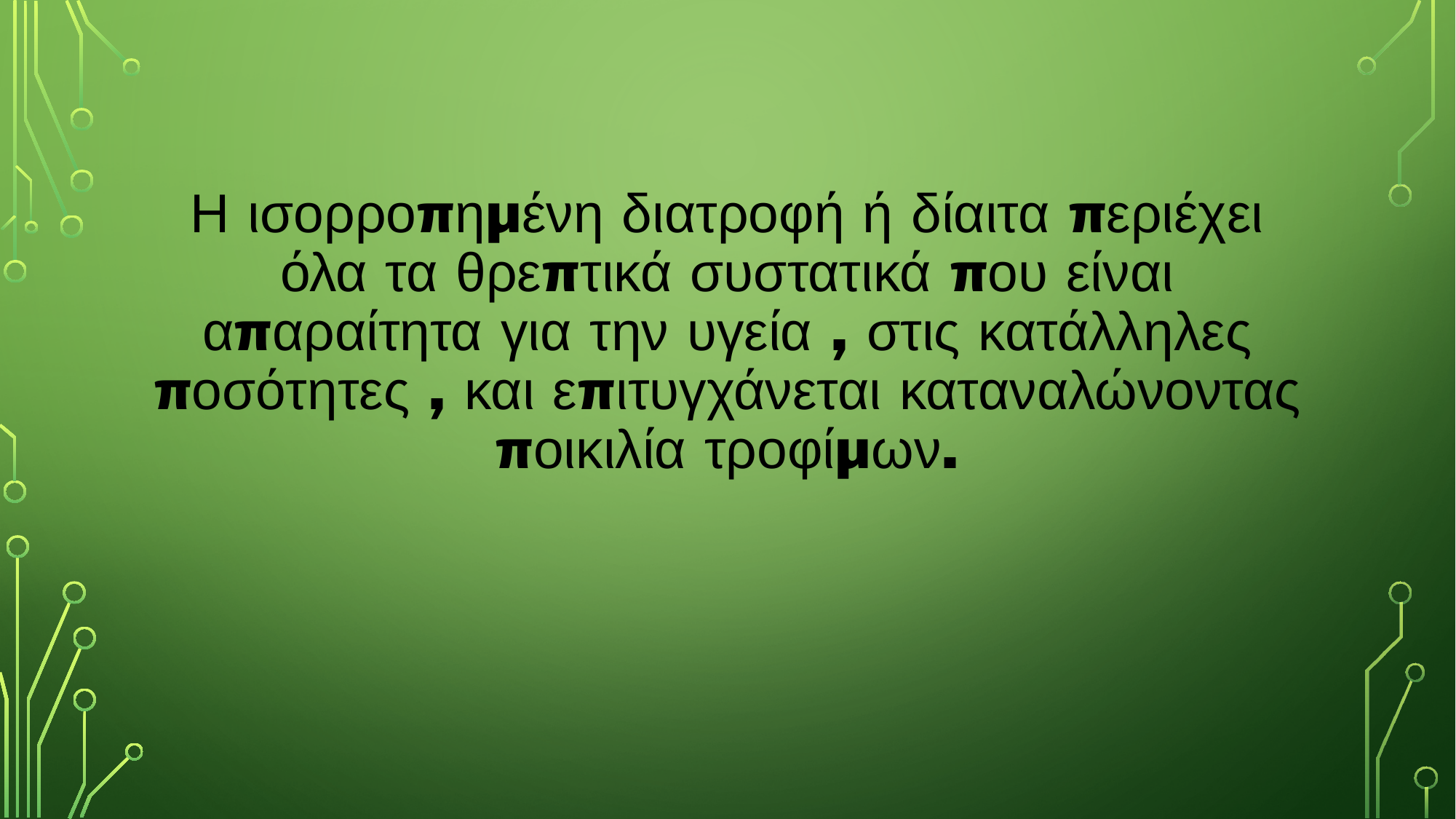

# Η ισορροπημένη διατροφή ή δίαιτα περιέχει όλα τα θρεπτικά συστατικά που είναι απαραίτητα για την υγεία , στις κατάλληλες ποσότητες , και επιτυγχάνεται καταναλώνοντας ποικιλία τροφίμων.